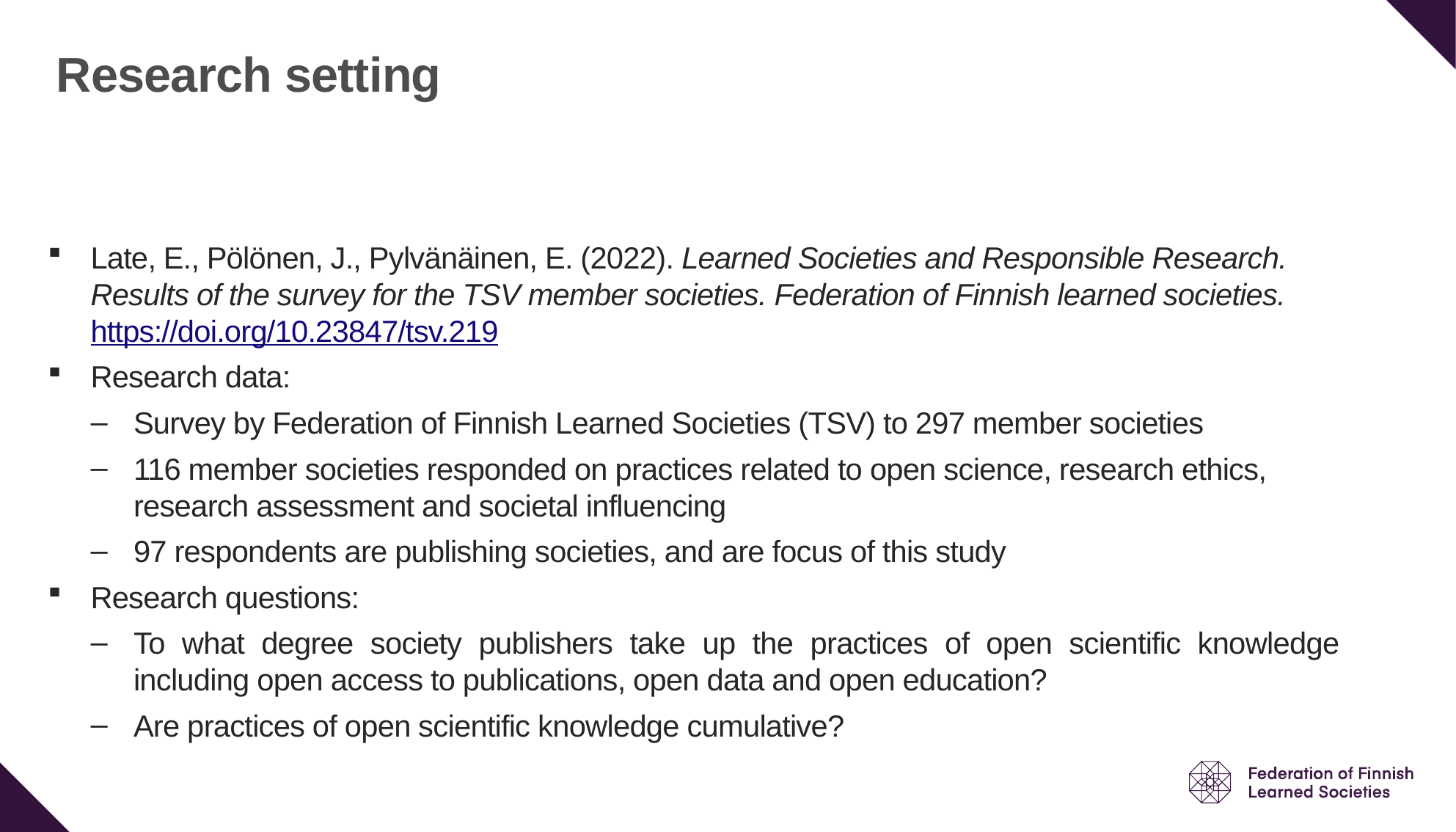

# Research setting
Late, E., Pölönen, J., Pylvänäinen, E. (2022). Learned Societies and Responsible Research. Results of the survey for the TSV member societies. Federation of Finnish learned societies. https://doi.org/10.23847/tsv.219
Research data:
Survey by Federation of Finnish Learned Societies (TSV) to 297 member societies
116 member societies responded on practices related to open science, research ethics, research assessment and societal influencing
97 respondents are publishing societies, and are focus of this study
Research questions:
To what degree society publishers take up the practices of open scientific knowledge including open access to publications, open data and open education?
Are practices of open scientific knowledge cumulative?